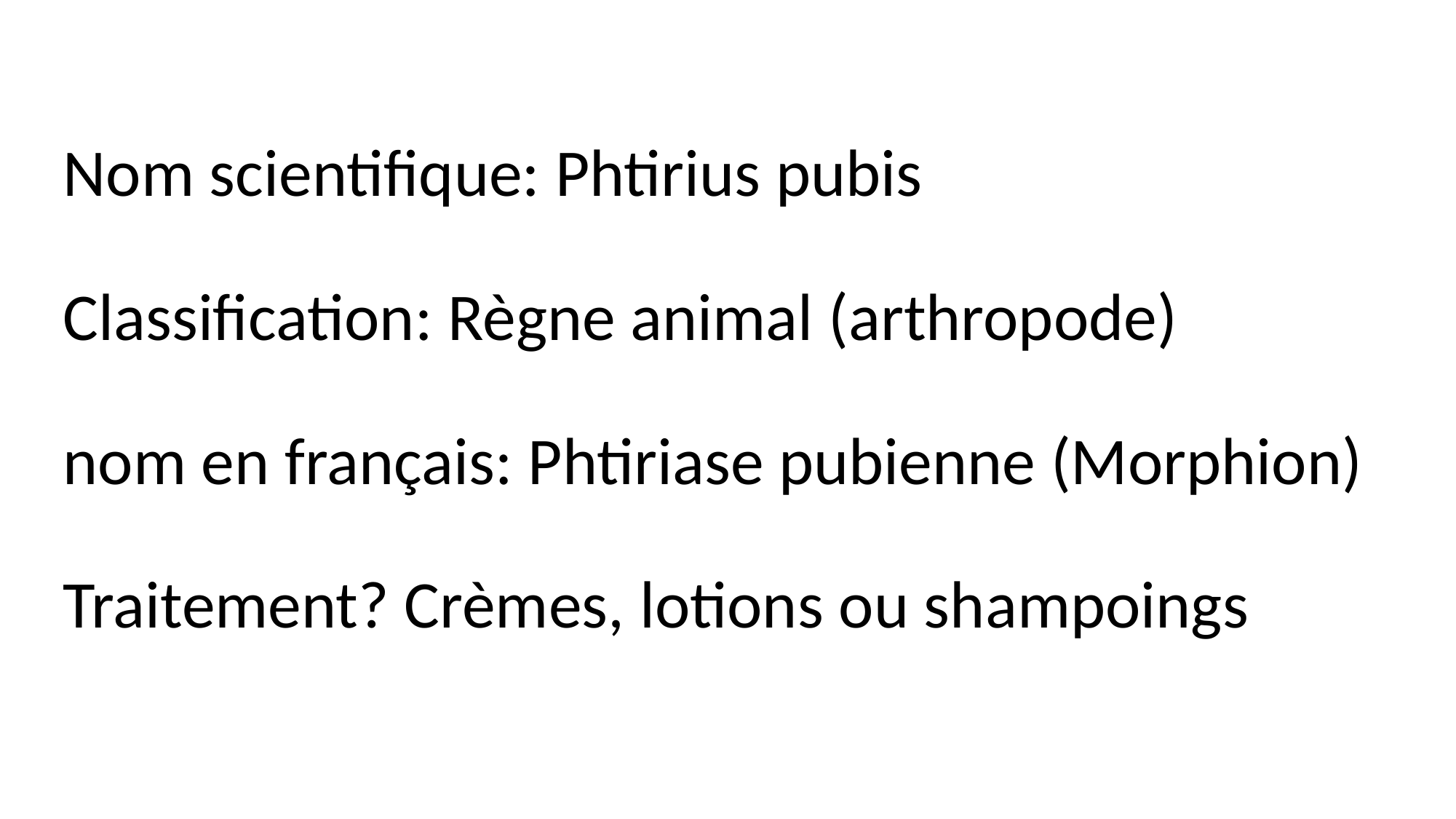

# Nom scientifique: Phtirius pubis Classification: Règne animal (arthropode) nom en français: Phtiriase pubienne (Morphion) Traitement? Crèmes, lotions ou shampoings